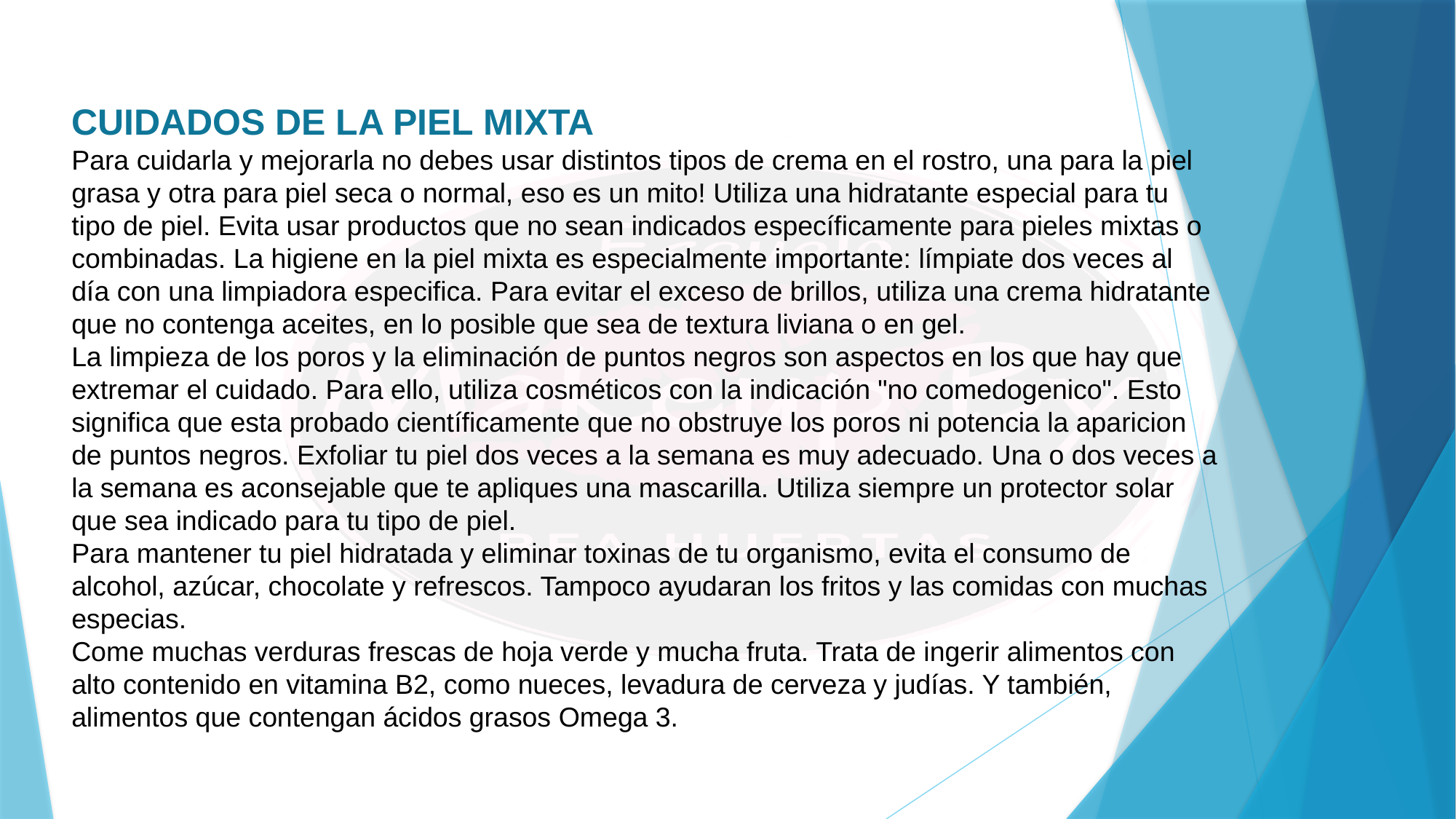

CUIDADOS DE LA PIEL MIXTA
Para cuidarla y mejorarla no debes usar distintos tipos de crema en el rostro, una para la piel
grasa y otra para piel seca o normal, eso es un mito! Utiliza una hidratante especial para tu tipo de piel. Evita usar productos que no sean indicados específicamente para pieles mixtas o
combinadas. La higiene en la piel mixta es especialmente importante: límpiate dos veces al día con una limpiadora especifica. Para evitar el exceso de brillos, utiliza una crema hidratante que no contenga aceites, en lo posible que sea de textura liviana o en gel.
La limpieza de los poros y la eliminación de puntos negros son aspectos en los que hay que
extremar el cuidado. Para ello, utiliza cosméticos con la indicación "no comedogenico". Esto
significa que esta probado científicamente que no obstruye los poros ni potencia la aparicion de puntos negros. Exfoliar tu piel dos veces a la semana es muy adecuado. Una o dos veces a la semana es aconsejable que te apliques una mascarilla. Utiliza siempre un protector solar que sea indicado para tu tipo de piel.
Para mantener tu piel hidratada y eliminar toxinas de tu organismo, evita el consumo de alcohol, azúcar, chocolate y refrescos. Tampoco ayudaran los fritos y las comidas con muchas especias.
Come muchas verduras frescas de hoja verde y mucha fruta. Trata de ingerir alimentos con alto contenido en vitamina B2, como nueces, levadura de cerveza y judías. Y también, alimentos que contengan ácidos grasos Omega 3.